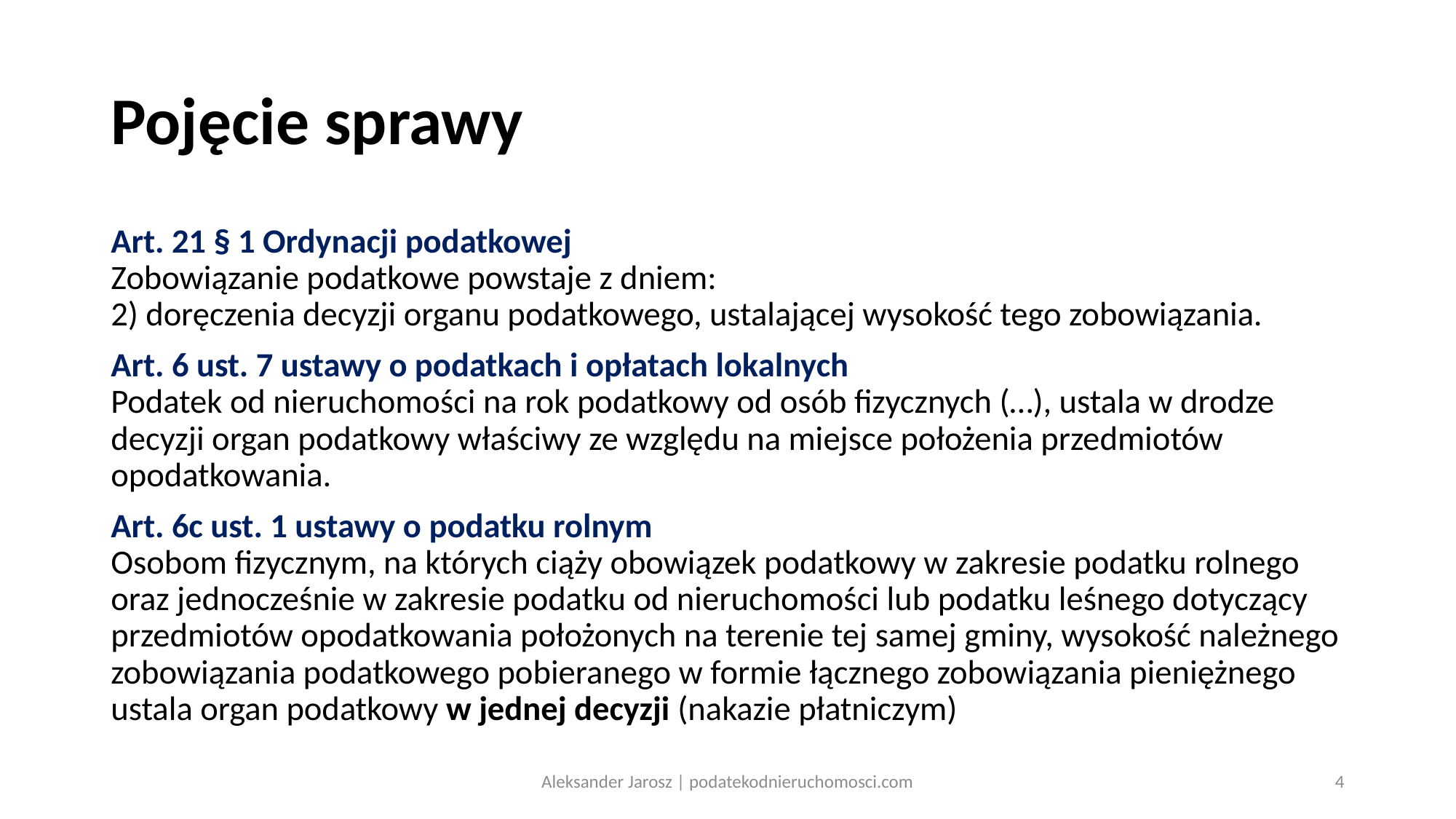

# Pojęcie sprawy
Art. 21 § 1 Ordynacji podatkowej
Zobowiązanie podatkowe powstaje z dniem:
2) doręczenia decyzji organu podatkowego, ustalającej wysokość tego zobowiązania.
Art. 6 ust. 7 ustawy o podatkach i opłatach lokalnych
Podatek od nieruchomości na rok podatkowy od osób fizycznych (…), ustala w drodze decyzji organ podatkowy właściwy ze względu na miejsce położenia przedmiotów opodatkowania.
Art. 6c ust. 1 ustawy o podatku rolnym
Osobom fizycznym, na których ciąży obowiązek podatkowy w zakresie podatku rolnego oraz jednocześnie w zakresie podatku od nieruchomości lub podatku leśnego dotyczący przedmiotów opodatkowania położonych na terenie tej samej gminy, wysokość należnego zobowiązania podatkowego pobieranego w formie łącznego zobowiązania pieniężnego ustala organ podatkowy w jednej decyzji (nakazie płatniczym)

Aleksander Jarosz | podatekodnieruchomosci.com
4